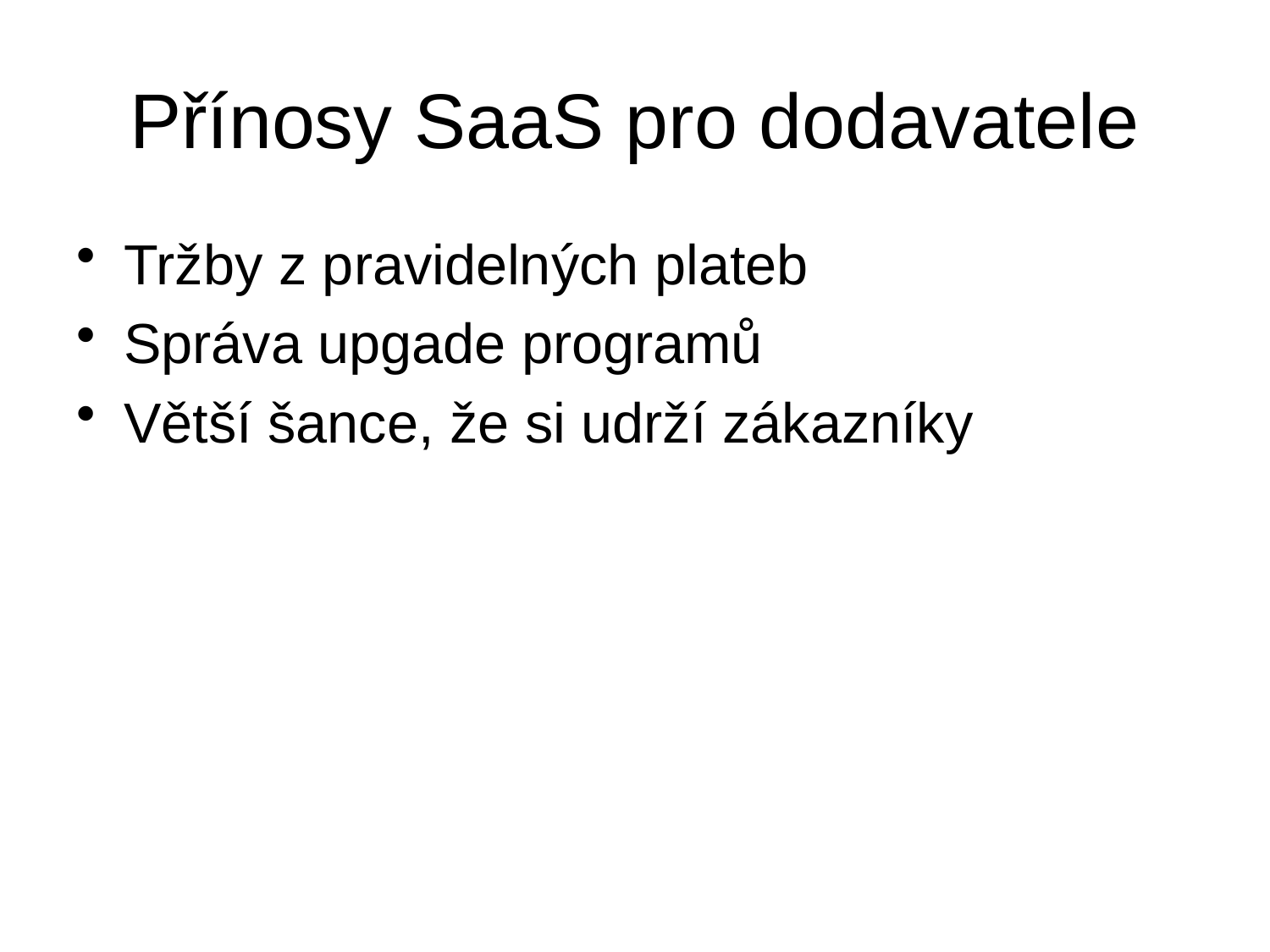

# Přínosy SaaS pro dodavatele
Tržby z pravidelných plateb
Správa upgade programů
Větší šance, že si udrží zákazníky